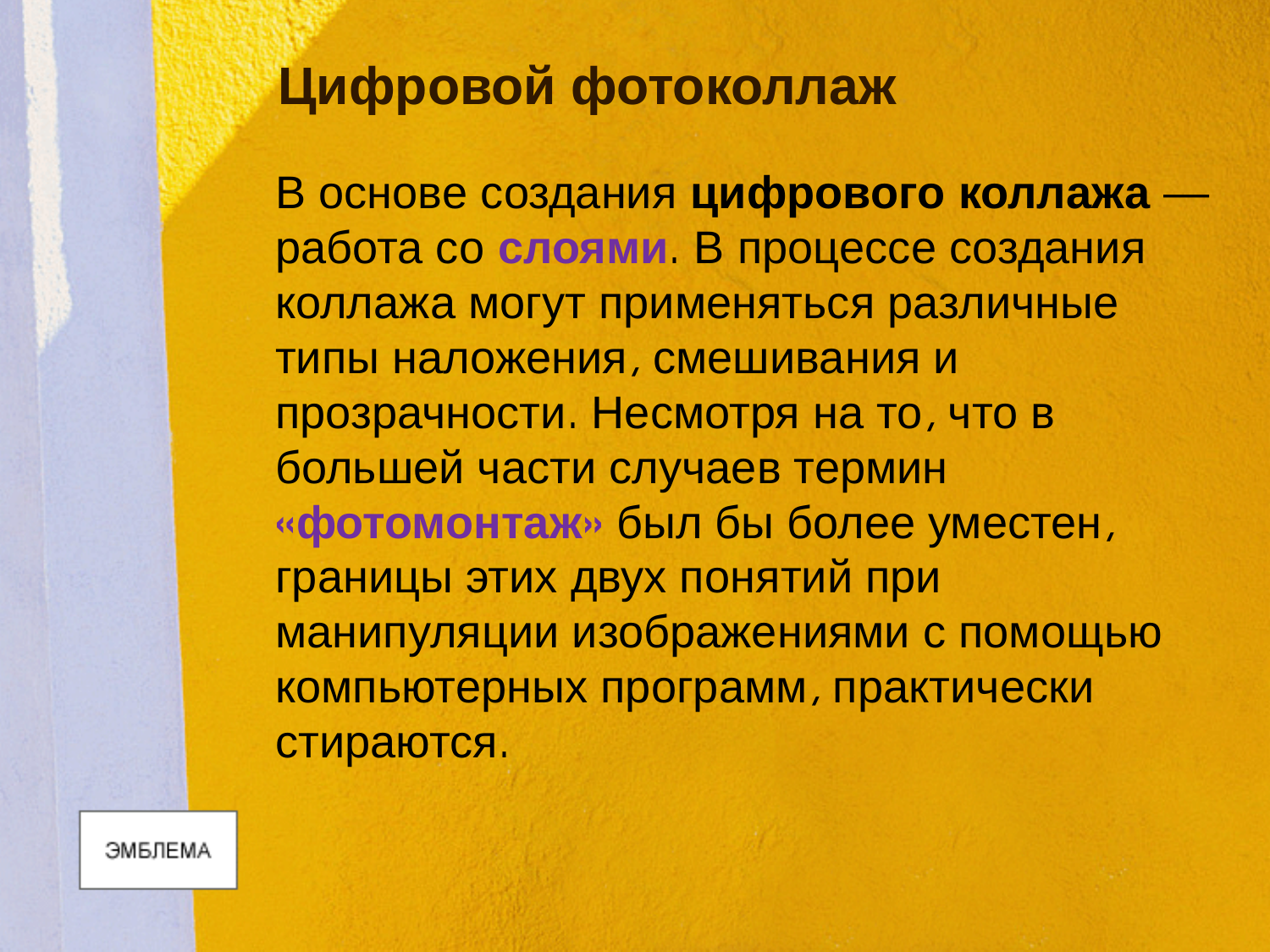

# Цифровой фотоколлаж
	В основе создания цифрового коллажа — работа со слоями. В процессе создания коллажа могут применяться различные типы наложения, смешивания и прозрачности. Несмотря на то, что в большей части случаев термин «фотомонтаж» был бы более уместен, границы этих двух понятий при манипуляции изображениями с помощью компьютерных программ, практически стираются.